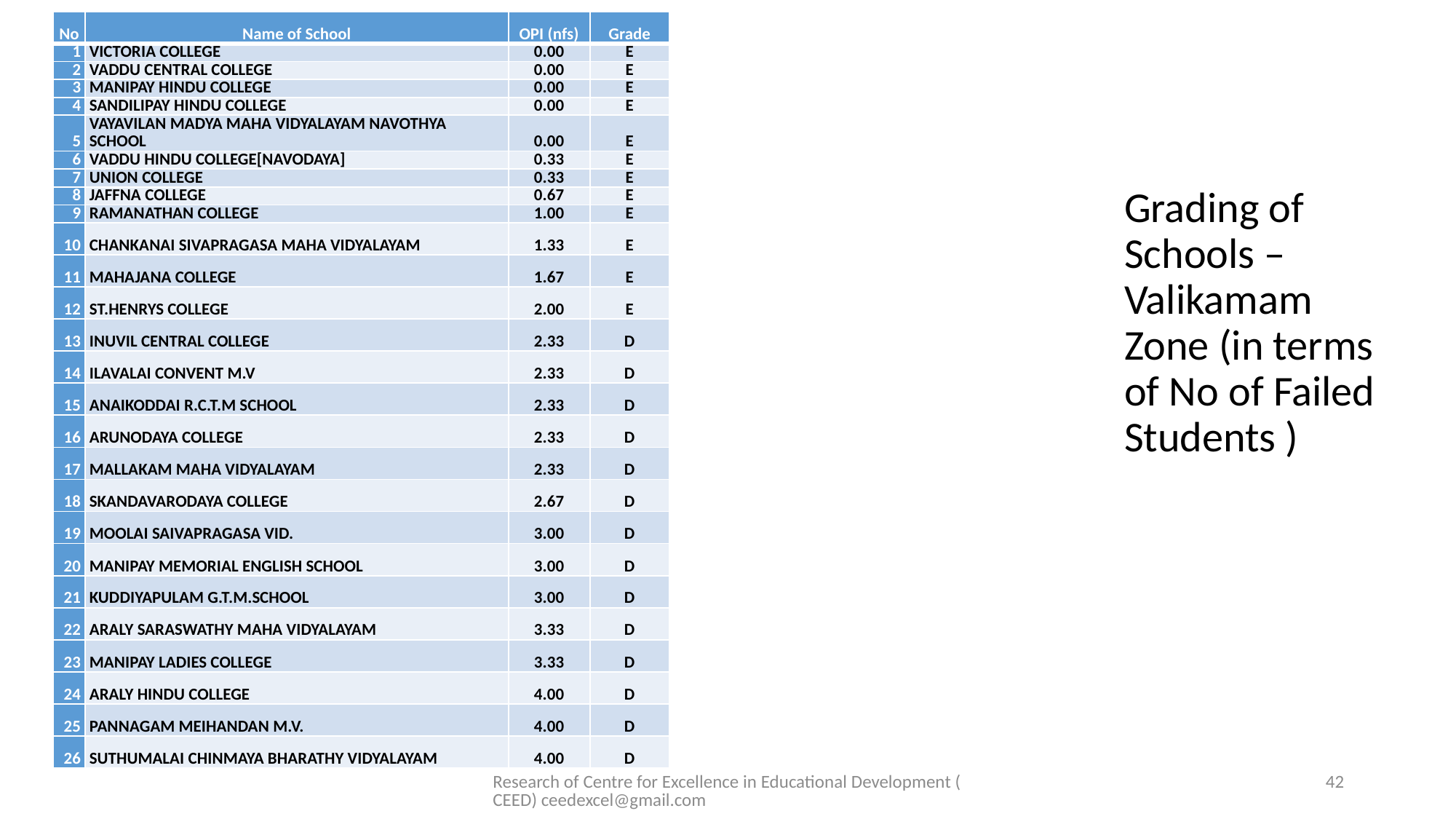

| No | Name of School | OPI (nfs) | Grade |
| --- | --- | --- | --- |
| 1 | VICTORIA COLLEGE | 0.00 | E |
| 2 | VADDU CENTRAL COLLEGE | 0.00 | E |
| 3 | MANIPAY HINDU COLLEGE | 0.00 | E |
| 4 | SANDILIPAY HINDU COLLEGE | 0.00 | E |
| 5 | VAYAVILAN MADYA MAHA VIDYALAYAM NAVOTHYA SCHOOL | 0.00 | E |
| 6 | VADDU HINDU COLLEGE[NAVODAYA] | 0.33 | E |
| 7 | UNION COLLEGE | 0.33 | E |
| 8 | JAFFNA COLLEGE | 0.67 | E |
| 9 | RAMANATHAN COLLEGE | 1.00 | E |
| 10 | CHANKANAI SIVAPRAGASA MAHA VIDYALAYAM | 1.33 | E |
| 11 | MAHAJANA COLLEGE | 1.67 | E |
| 12 | ST.HENRYS COLLEGE | 2.00 | E |
| 13 | INUVIL CENTRAL COLLEGE | 2.33 | D |
| 14 | ILAVALAI CONVENT M.V | 2.33 | D |
| 15 | ANAIKODDAI R.C.T.M SCHOOL | 2.33 | D |
| 16 | ARUNODAYA COLLEGE | 2.33 | D |
| 17 | MALLAKAM MAHA VIDYALAYAM | 2.33 | D |
| 18 | SKANDAVARODAYA COLLEGE | 2.67 | D |
| 19 | MOOLAI SAIVAPRAGASA VID. | 3.00 | D |
| 20 | MANIPAY MEMORIAL ENGLISH SCHOOL | 3.00 | D |
| 21 | KUDDIYAPULAM G.T.M.SCHOOL | 3.00 | D |
| 22 | ARALY SARASWATHY MAHA VIDYALAYAM | 3.33 | D |
| 23 | MANIPAY LADIES COLLEGE | 3.33 | D |
| 24 | ARALY HINDU COLLEGE | 4.00 | D |
| 25 | PANNAGAM MEIHANDAN M.V. | 4.00 | D |
| 26 | SUTHUMALAI CHINMAYA BHARATHY VIDYALAYAM | 4.00 | D |
Grading of Schools – Valikamam Zone (in terms of No of Failed Students )
Research of Centre for Excellence in Educational Development (CEED) ceedexcel@gmail.com
42